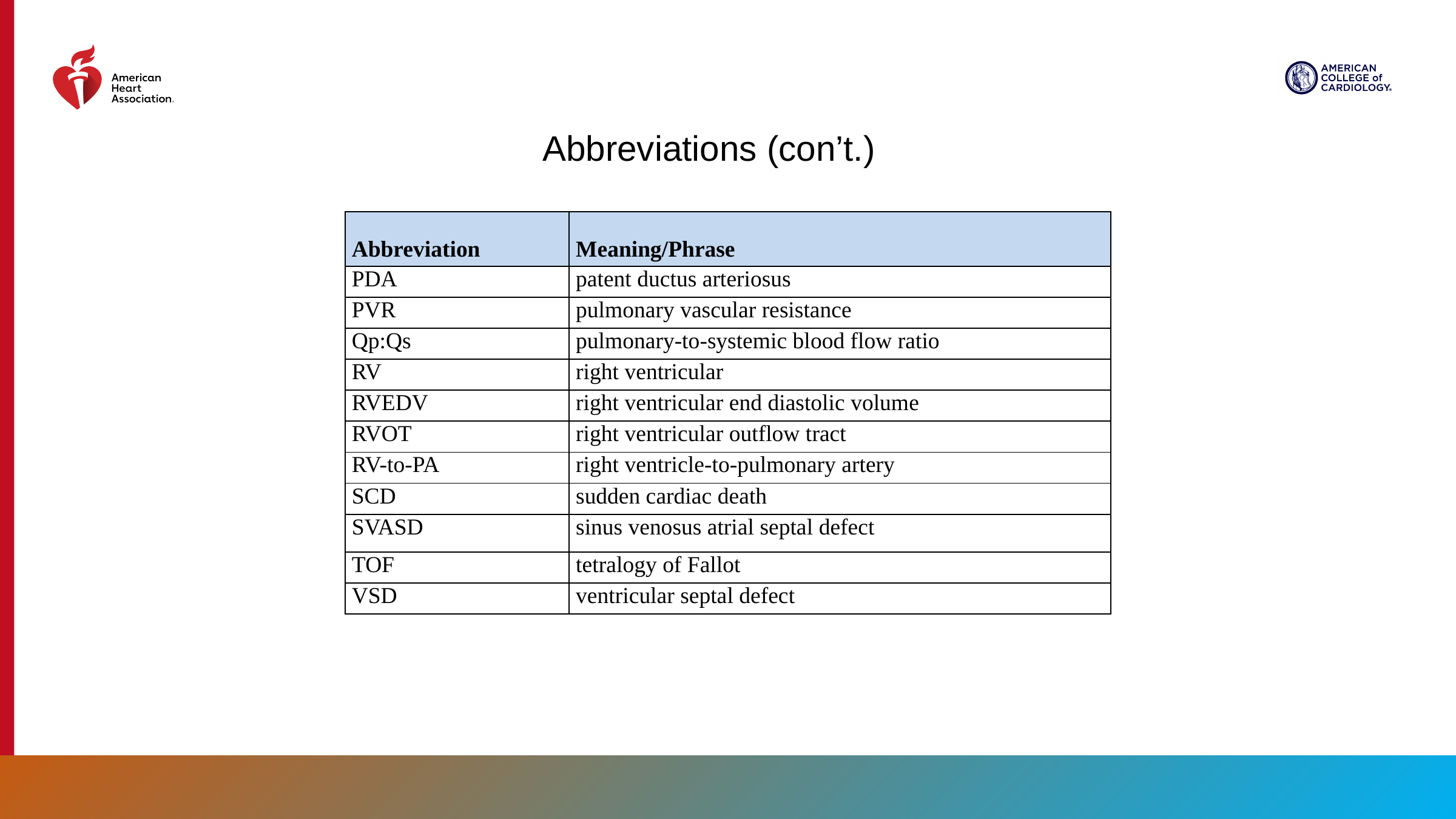

Abbreviations (con’t.)
| Abbreviation | Meaning/Phrase |
| --- | --- |
| PDA | patent ductus arteriosus |
| PVR | pulmonary vascular resistance |
| Qp:Qs | pulmonary-to-systemic blood flow ratio |
| RV | right ventricular |
| RVEDV | right ventricular end diastolic volume |
| RVOT | right ventricular outflow tract |
| RV-to-PA | right ventricle-to-pulmonary artery |
| SCD | sudden cardiac death |
| SVASD | sinus venosus atrial septal defect |
| TOF | tetralogy of Fallot |
| VSD | ventricular septal defect |